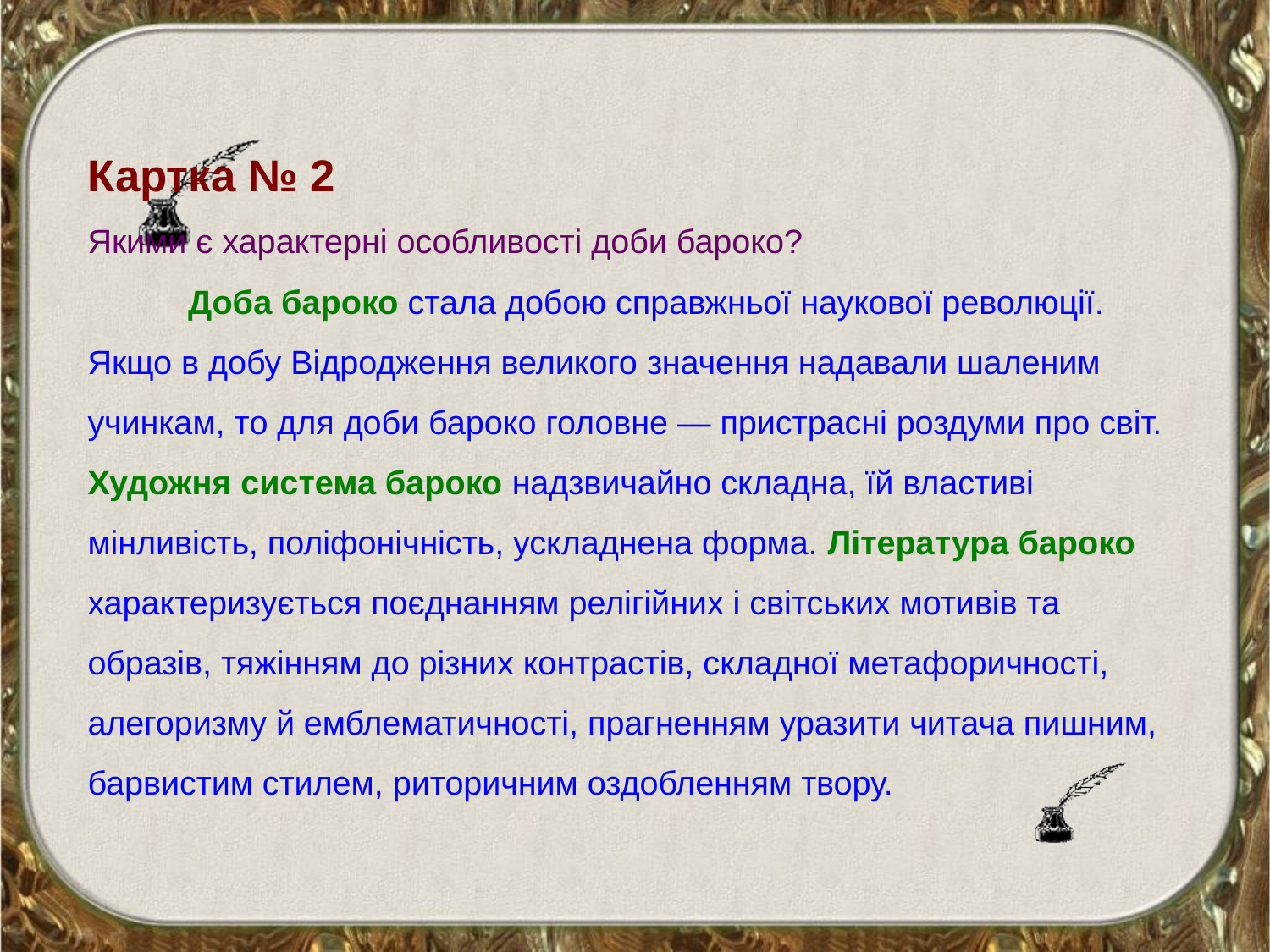

# Картка № 2 Якими є характерні особливості доби бароко? Доба бароко стала добою справжньої наукової революції. Якщо в добу Відродження великого значення надавали шаленим учинкам, то для доби бароко головне — пристрасні роздуми про світ. Художня система бароко надзвичайно складна, їй властиві мінливість, поліфонічність, ускладнена форма. Література бароко характеризується поєднанням релігійних і світських мотивів та образів, тяжінням до різних контрастів, складної метафоричності, алегоризму й емблематичності, прагненням уразити читача пишним, барвистим стилем, риторичним оздобленням твору.